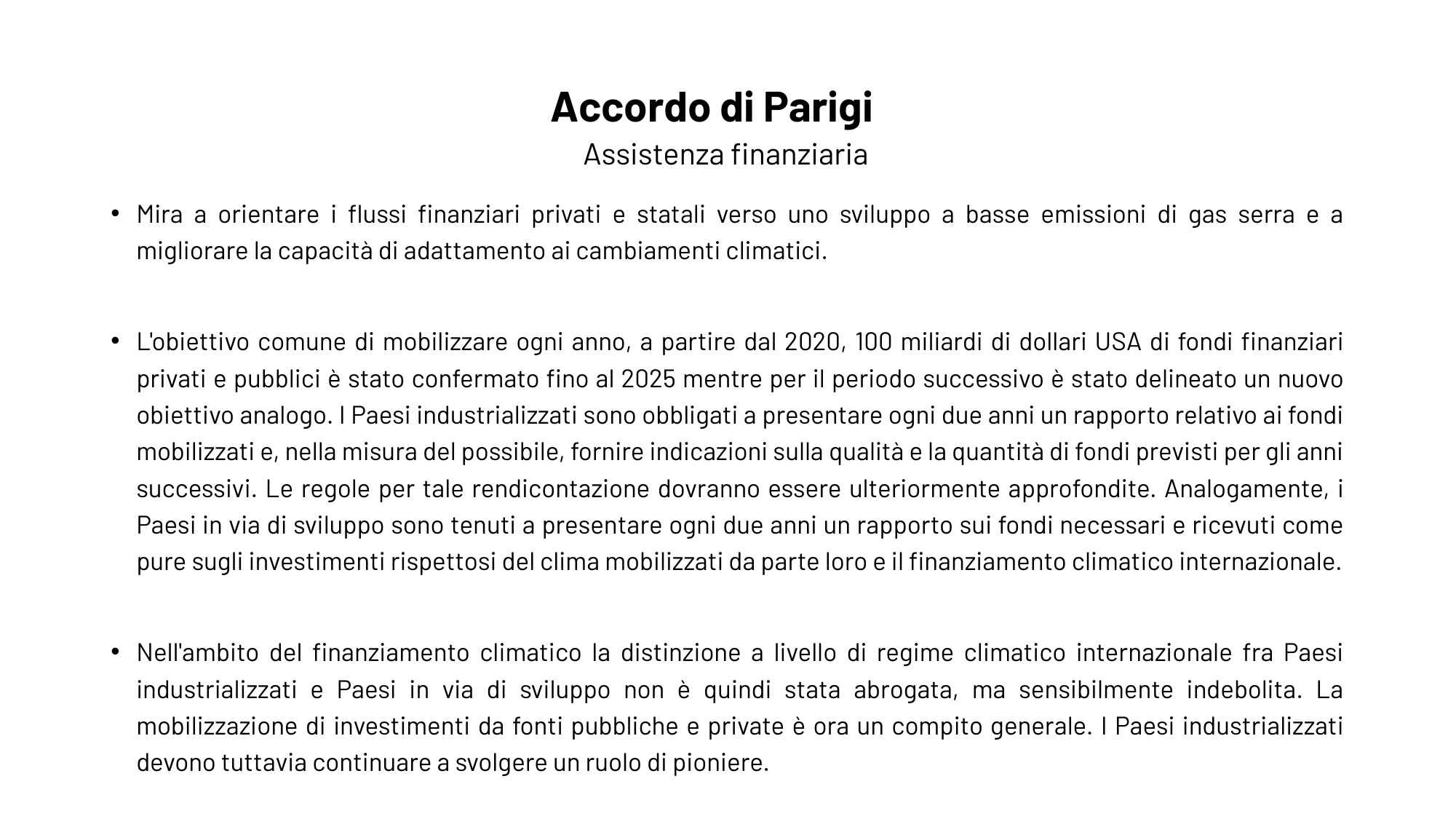

# Accordo di Parigi
Assistenza finanziaria
Mira a orientare i flussi finanziari privati e statali verso uno sviluppo a basse emissioni di gas serra e a migliorare la capacità di adattamento ai cambiamenti climatici.

L'obiettivo comune di mobilizzare ogni anno, a partire dal 2020, 100 miliardi di dollari USA di fondi finanziari privati e pubblici è stato confermato fino al 2025 mentre per il periodo successivo è stato delineato un nuovo obiettivo analogo. I Paesi industrializzati sono obbligati a presentare ogni due anni un rapporto relativo ai fondi mobilizzati e, nella misura del possibile, fornire indicazioni sulla qualità e la quantità di fondi previsti per gli anni successivi. Le regole per tale rendicontazione dovranno essere ulteriormente approfondite. Analogamente, i Paesi in via di sviluppo sono tenuti a presentare ogni due anni un rapporto sui fondi necessari e ricevuti come pure sugli investimenti rispettosi del clima mobilizzati da parte loro e il finanziamento climatico internazionale.

Nell'ambito del finanziamento climatico la distinzione a livello di regime climatico internazionale fra Paesi industrializzati e Paesi in via di sviluppo non è quindi stata abrogata, ma sensibilmente indebolita. La mobilizzazione di investimenti da fonti pubbliche e private è ora un compito generale. I Paesi industrializzati devono tuttavia continuare a svolgere un ruolo di pioniere.